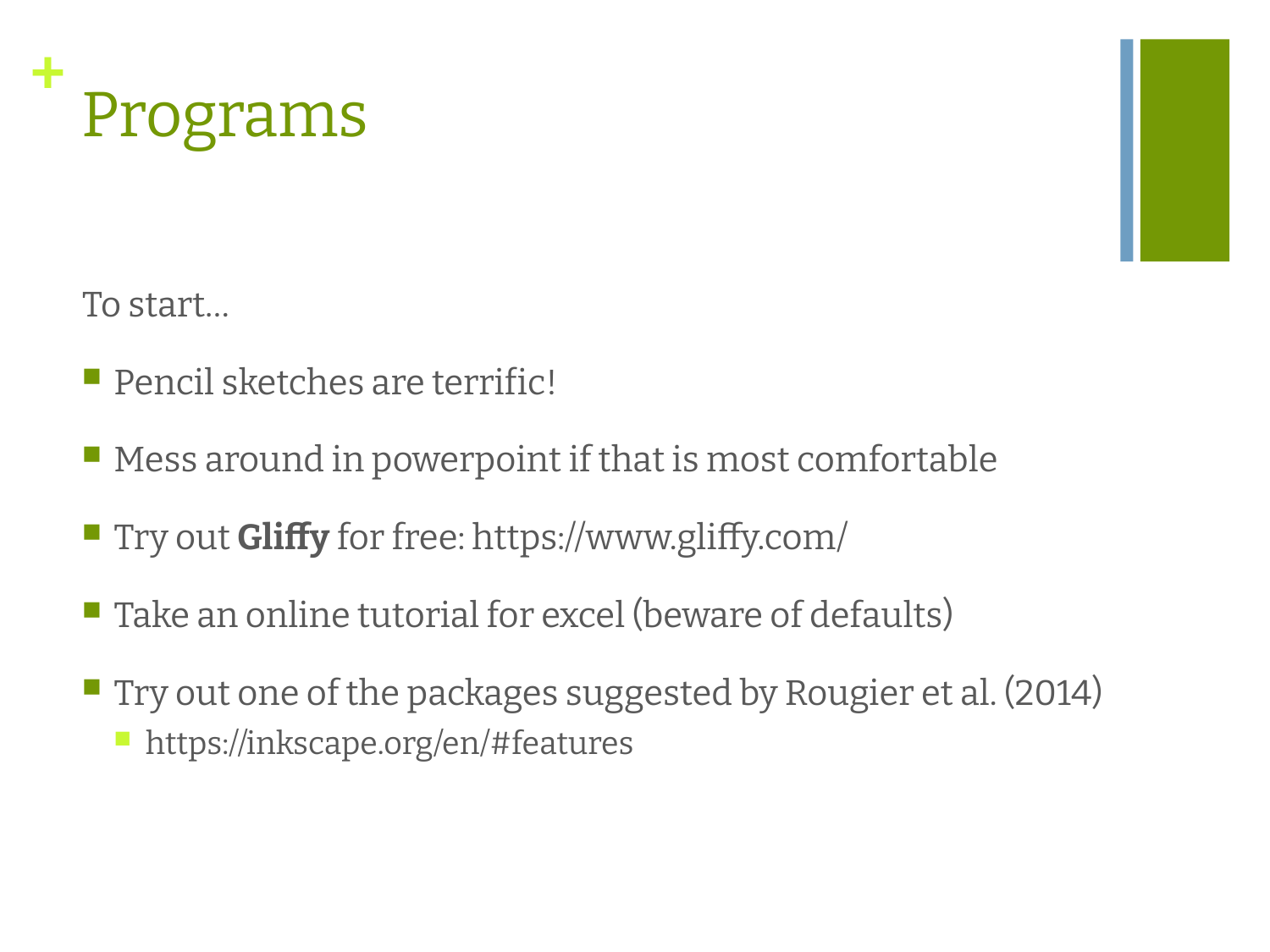

# Programs
To start…
Pencil sketches are terrific!
Mess around in powerpoint if that is most comfortable
Try out Gliffy for free: https://www.gliffy.com/
Take an online tutorial for excel (beware of defaults)
Try out one of the packages suggested by Rougier et al. (2014)
https://inkscape.org/en/#features